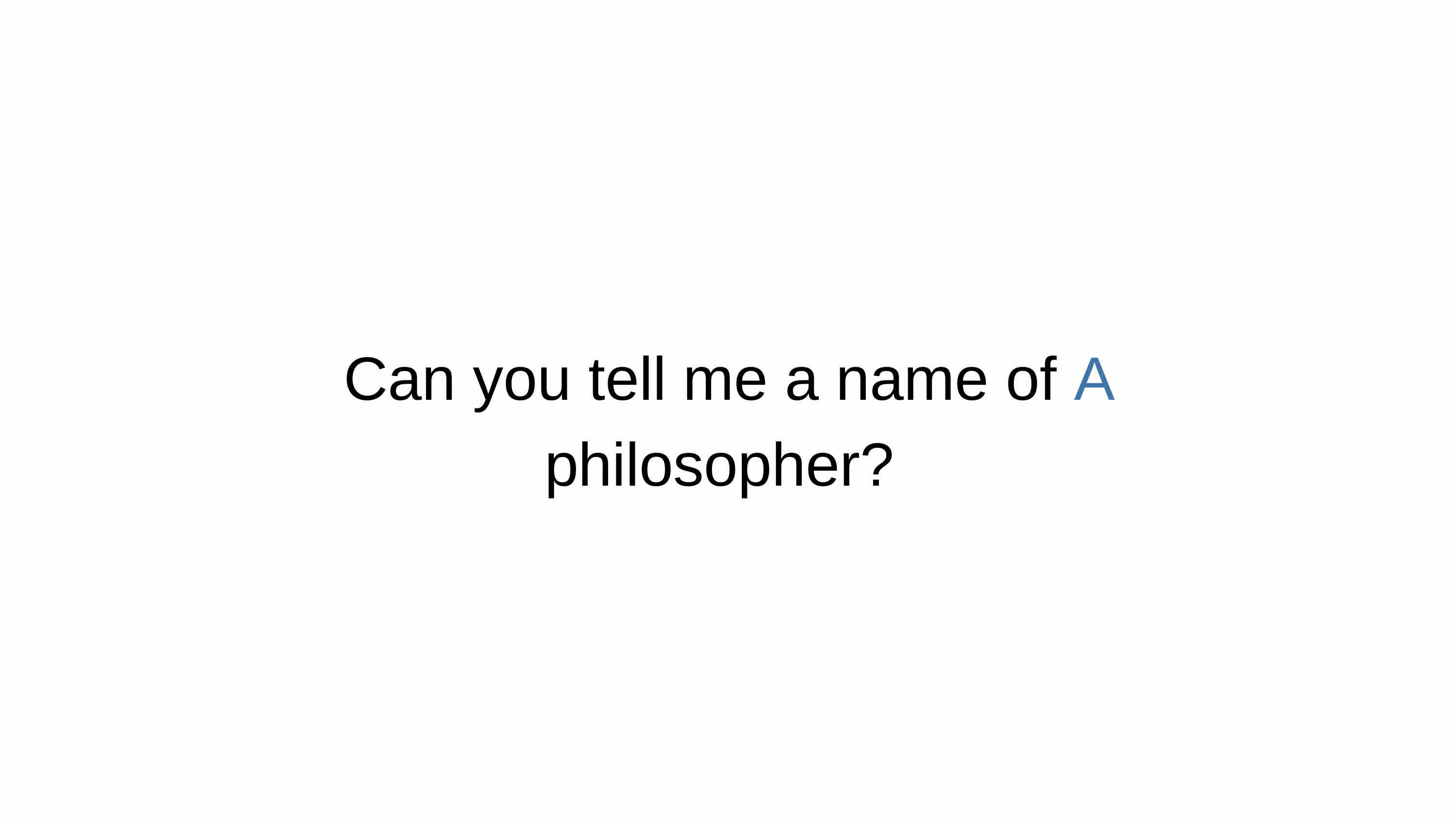

Can you tell me a name of A philosopher?